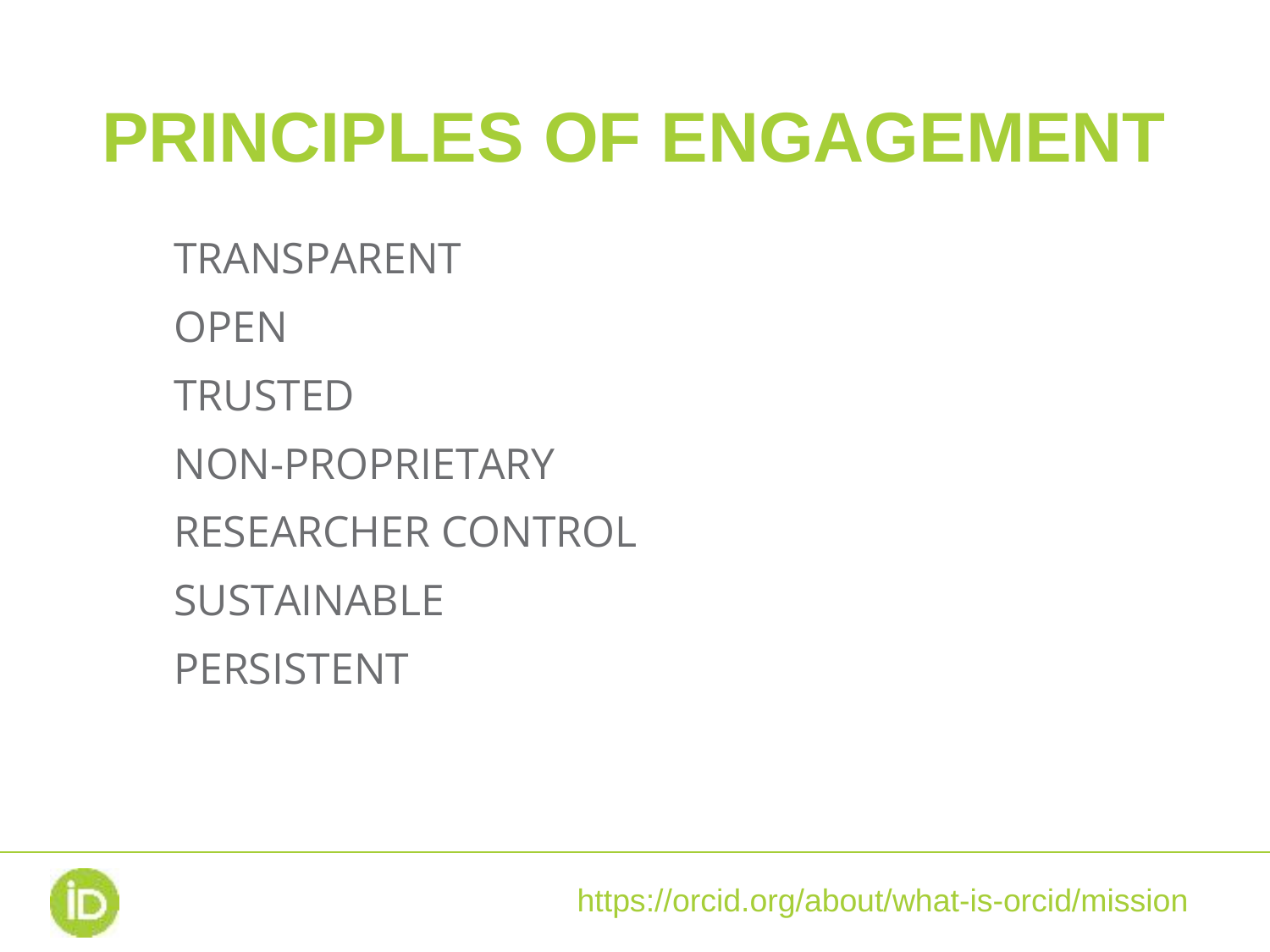

# PRINCIPLES OF ENGAGEMENT
TRANSPARENT
OPEN
TRUSTED
NON-PROPRIETARY
RESEARCHER CONTROL
SUSTAINABLE
PERSISTENT
https://orcid.org/about/what-is-orcid/mission